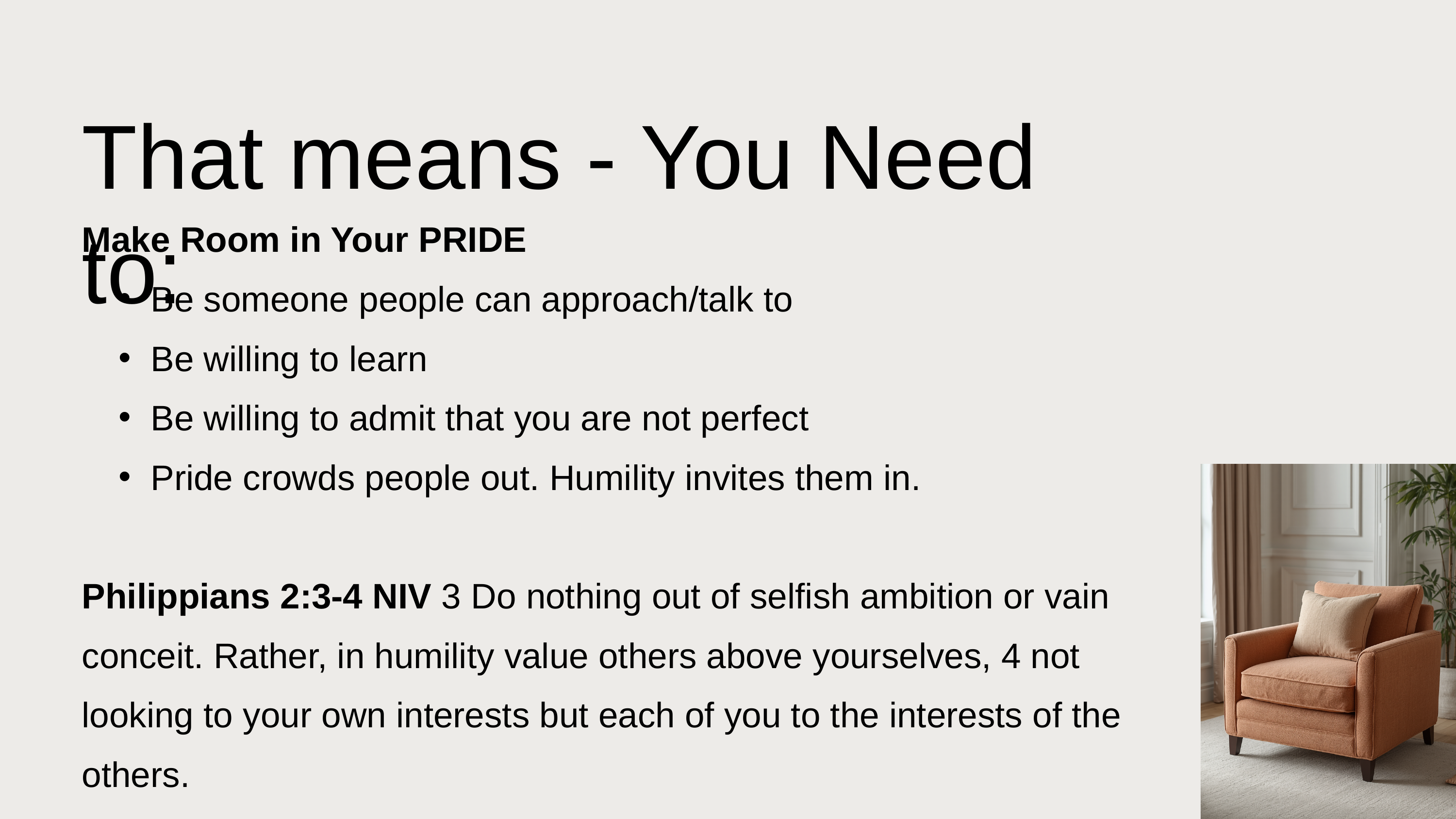

That means - You Need to:
Make Room in Your PRIDE
Be someone people can approach/talk to
Be willing to learn
Be willing to admit that you are not perfect
Pride crowds people out. Humility invites them in.

Philippians 2:3-4 NIV 3 Do nothing out of selfish ambition or vain conceit. Rather, in humility value others above yourselves, 4 not looking to your own interests but each of you to the interests of the others.